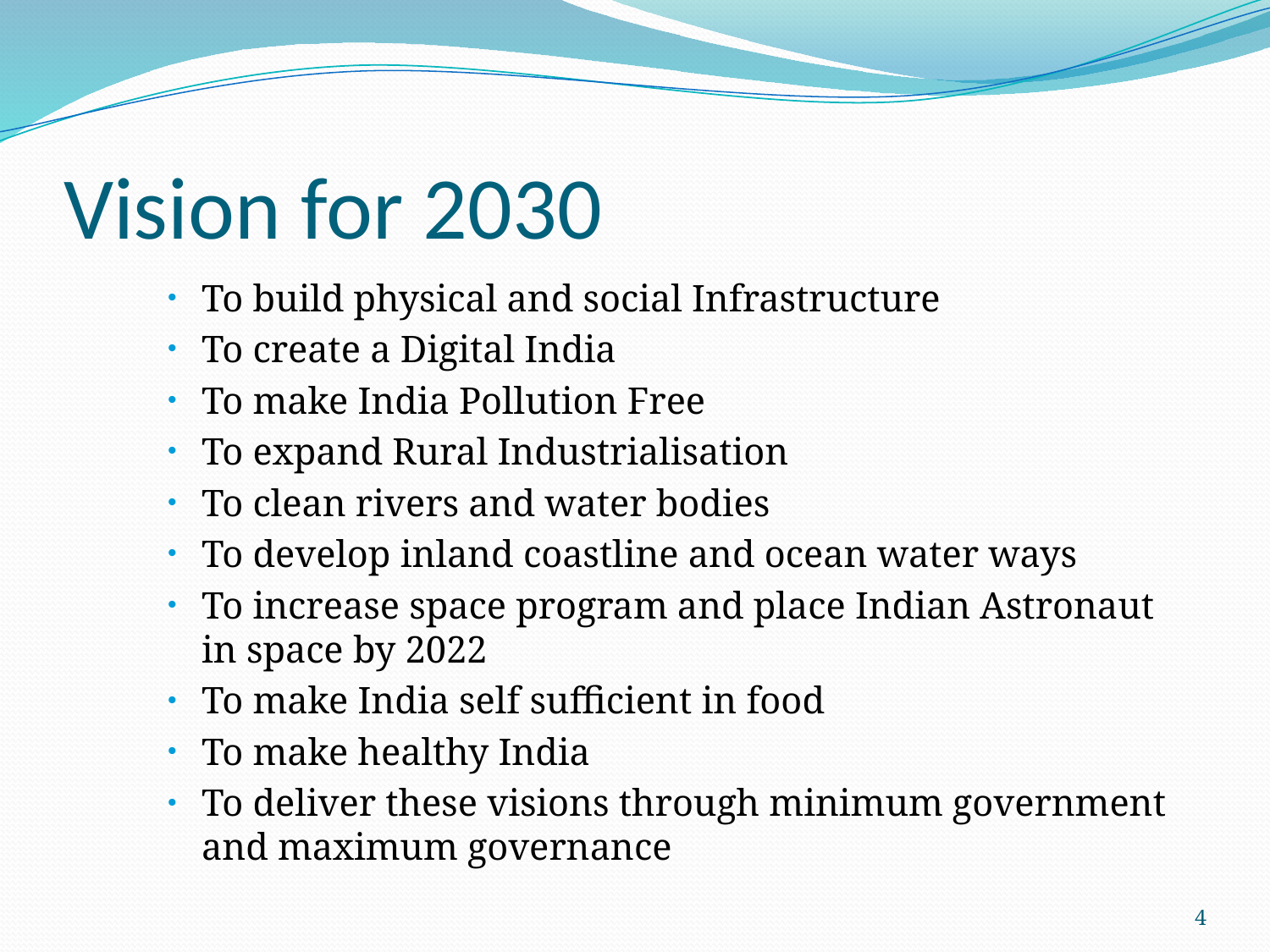

# Vision for 2030
To build physical and social Infrastructure
To create a Digital India
To make India Pollution Free
To expand Rural Industrialisation
To clean rivers and water bodies
To develop inland coastline and ocean water ways
To increase space program and place Indian Astronaut in space by 2022
To make India self sufficient in food
To make healthy India
To deliver these visions through minimum government and maximum governance

4